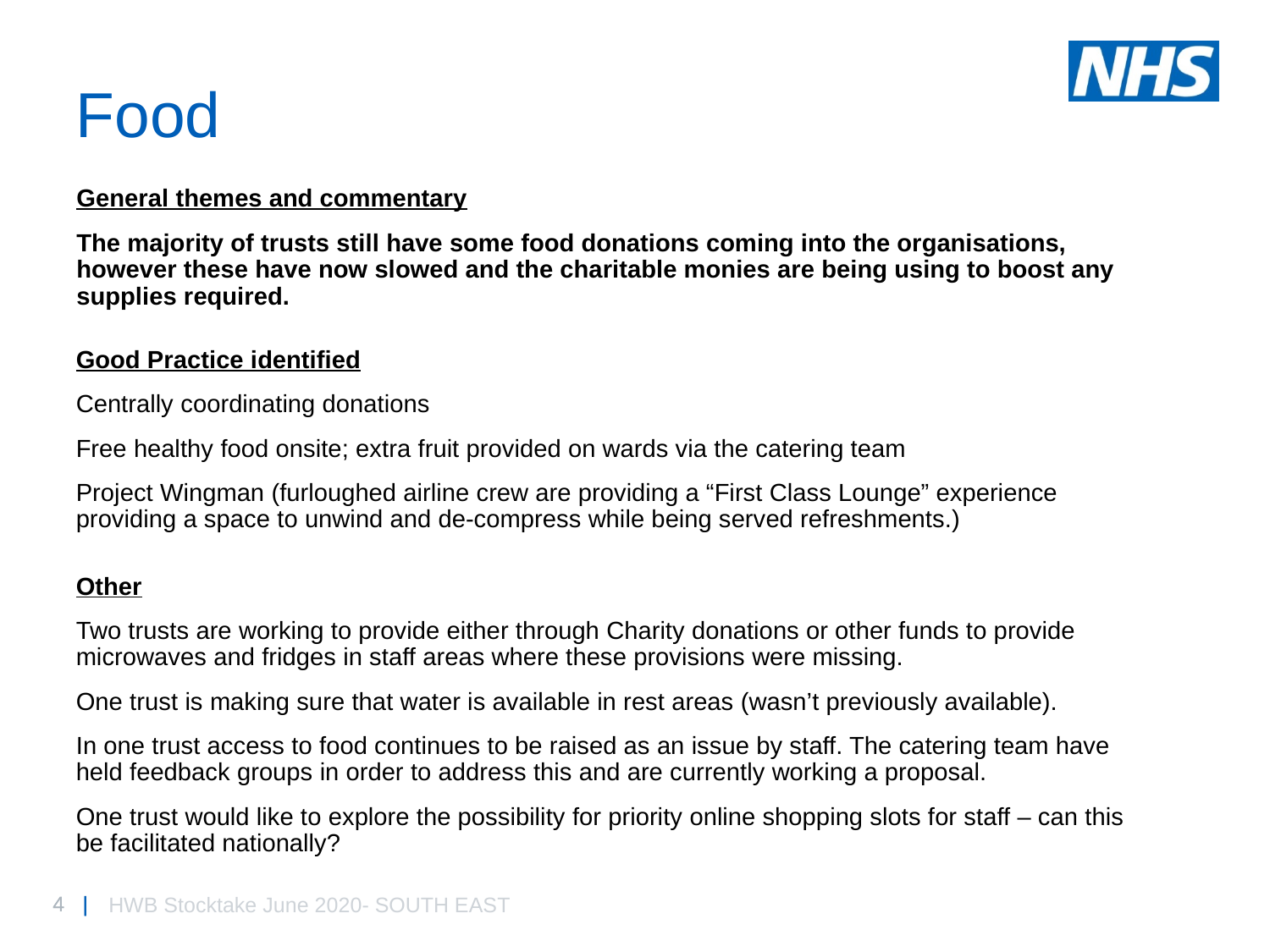

# Food
General themes and commentary
The majority of trusts still have some food donations coming into the organisations, however these have now slowed and the charitable monies are being using to boost any supplies required.
Good Practice identified
Centrally coordinating donations
Free healthy food onsite; extra fruit provided on wards via the catering team
Project Wingman (furloughed airline crew are providing a “First Class Lounge” experience providing a space to unwind and de-compress while being served refreshments.)

Other
Two trusts are working to provide either through Charity donations or other funds to provide microwaves and fridges in staff areas where these provisions were missing.
One trust is making sure that water is available in rest areas (wasn’t previously available).
In one trust access to food continues to be raised as an issue by staff. The catering team have held feedback groups in order to address this and are currently working a proposal.
One trust would like to explore the possibility for priority online shopping slots for staff – can this be facilitated nationally?
HWB Stocktake June 2020- SOUTH EAST